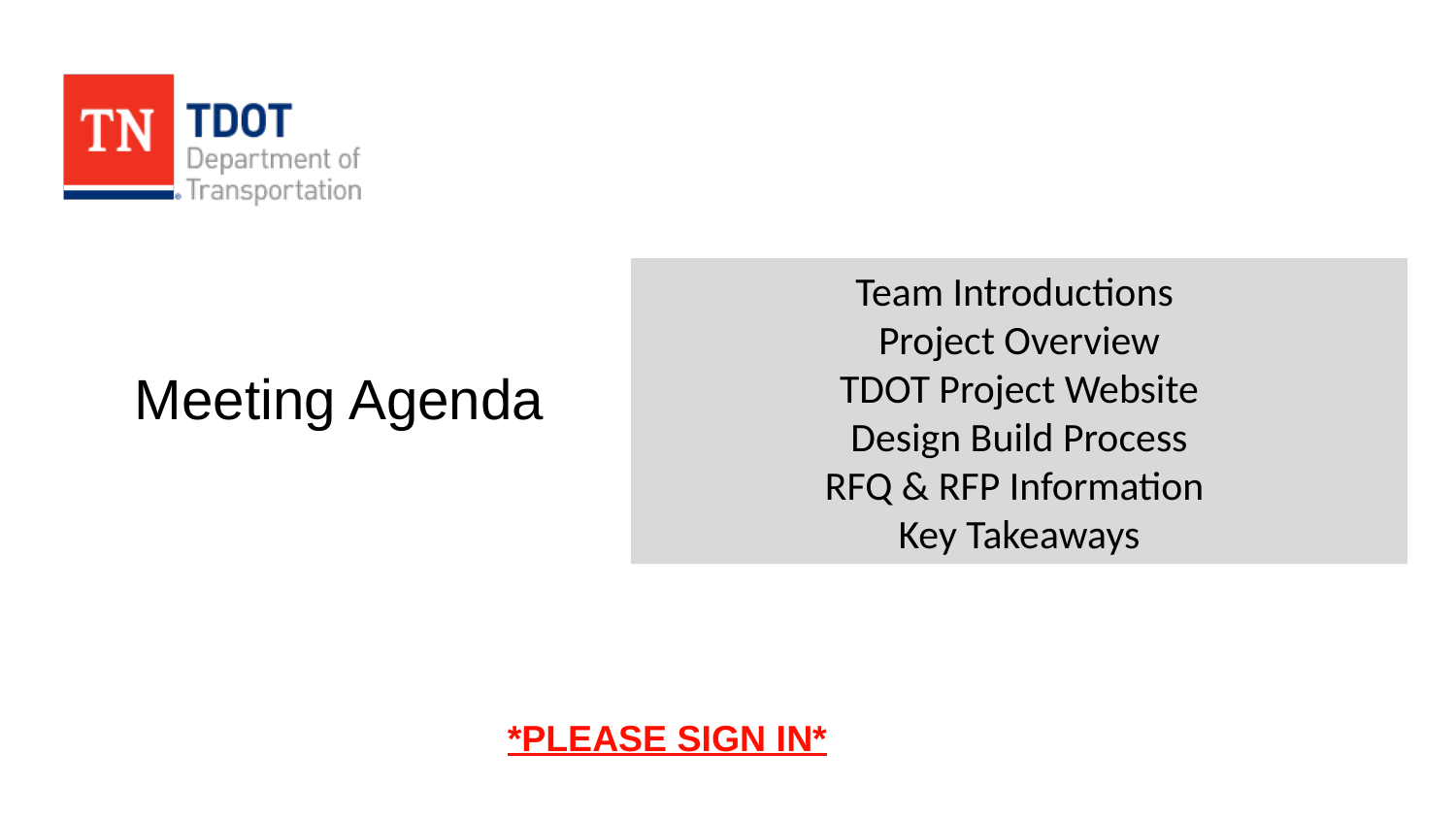

Team Introductions
Project Overview
TDOT Project Website
Design Build Process
RFQ & RFP Information
Key Takeaways
# Meeting Agenda
*PLEASE SIGN IN*